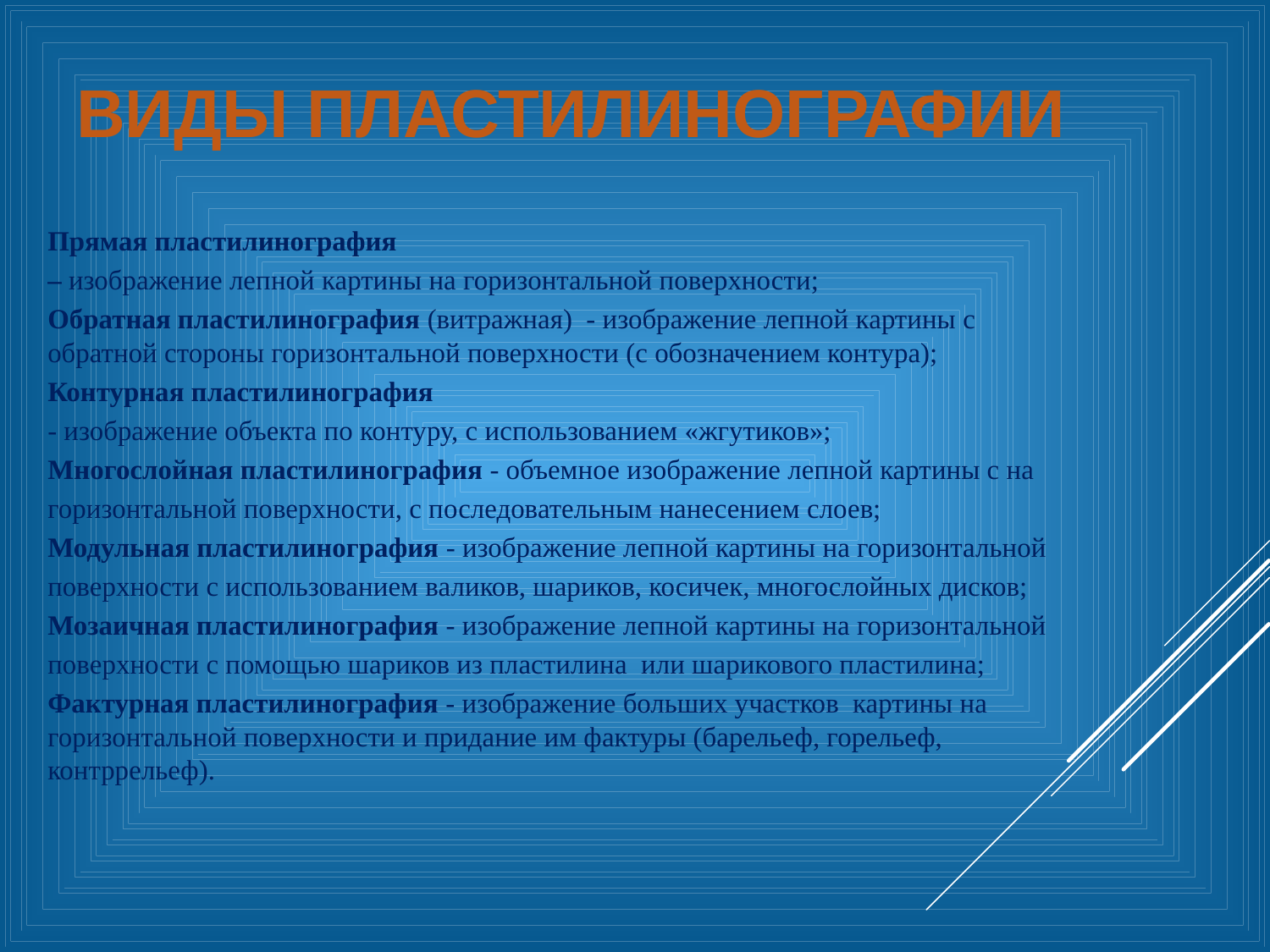

Виды пластилинографии

Прямая пластилинография
– изображение лепной картины на горизонтальной поверхности;
Обратная пластилинография (витражная)  - изображение лепной картины с обратной стороны горизонтальной поверхности (с обозначением контура);
Контурная пластилинография
- изображение объекта по контуру, с использованием «жгутиков»;
Многослойная пластилинография - объемное изображение лепной картины с на
горизонтальной поверхности, с последовательным нанесением слоев;
Модульная пластилинография - изображение лепной картины на горизонтальной
поверхности с использованием валиков, шариков, косичек, многослойных дисков;
Мозаичная пластилинография - изображение лепной картины на горизонтальной
поверхности с помощью шариков из пластилина  или шарикового пластилина;
Фактурная пластилинография - изображение больших участков  картины на горизонтальной поверхности и придание им фактуры (барельеф, горельеф, контррельеф).